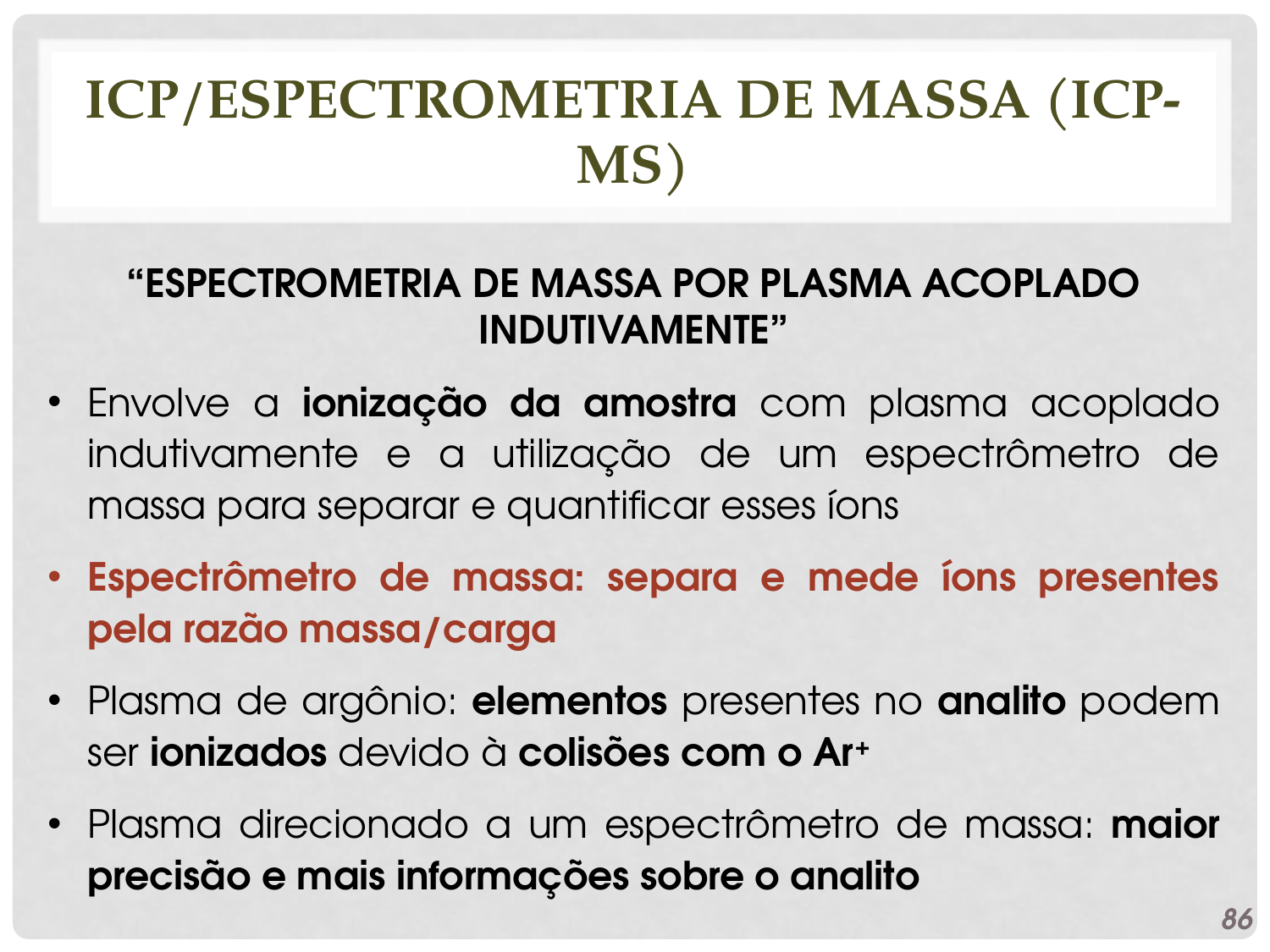

# Icp/espectrometria de massa (icp-ms)
“ESPECTROMETRIA DE MASSA POR PLASMA ACOPLADO INDUTIVAMENTE”
Envolve a ionização da amostra com plasma acoplado indutivamente e a utilização de um espectrômetro de massa para separar e quantificar esses íons
Espectrômetro de massa: separa e mede íons presentes pela razão massa/carga
Plasma de argônio: elementos presentes no analito podem ser ionizados devido à colisões com o Ar+
Plasma direcionado a um espectrômetro de massa: maior precisão e mais informações sobre o analito
86